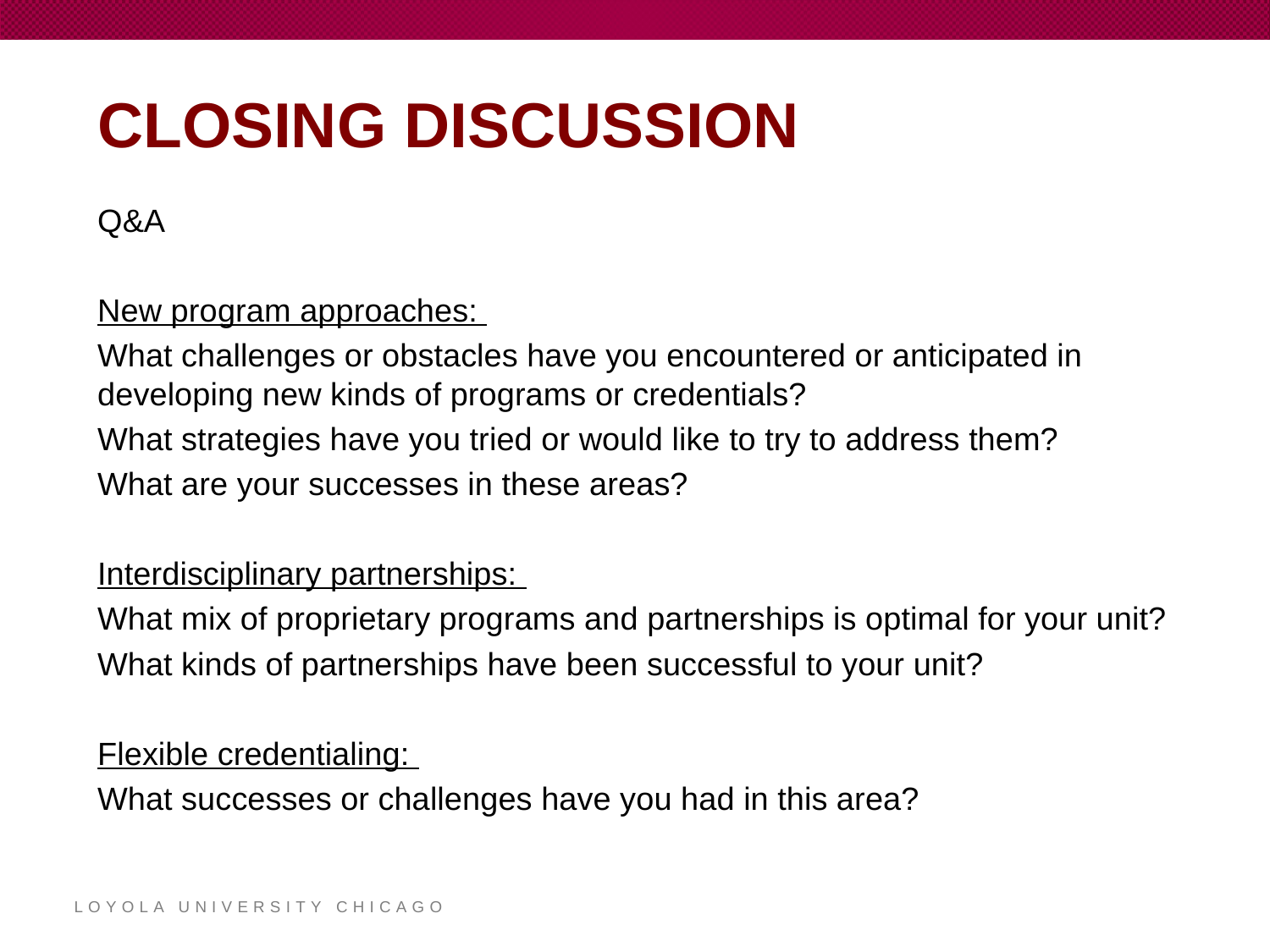

# Closing Discussion
Q&A

New program approaches:
What challenges or obstacles have you encountered or anticipated in developing new kinds of programs or credentials?
What strategies have you tried or would like to try to address them?
What are your successes in these areas?

Interdisciplinary partnerships:
What mix of proprietary programs and partnerships is optimal for your unit?
What kinds of partnerships have been successful to your unit?

Flexible credentialing:
What successes or challenges have you had in this area?

Loyola University chicago